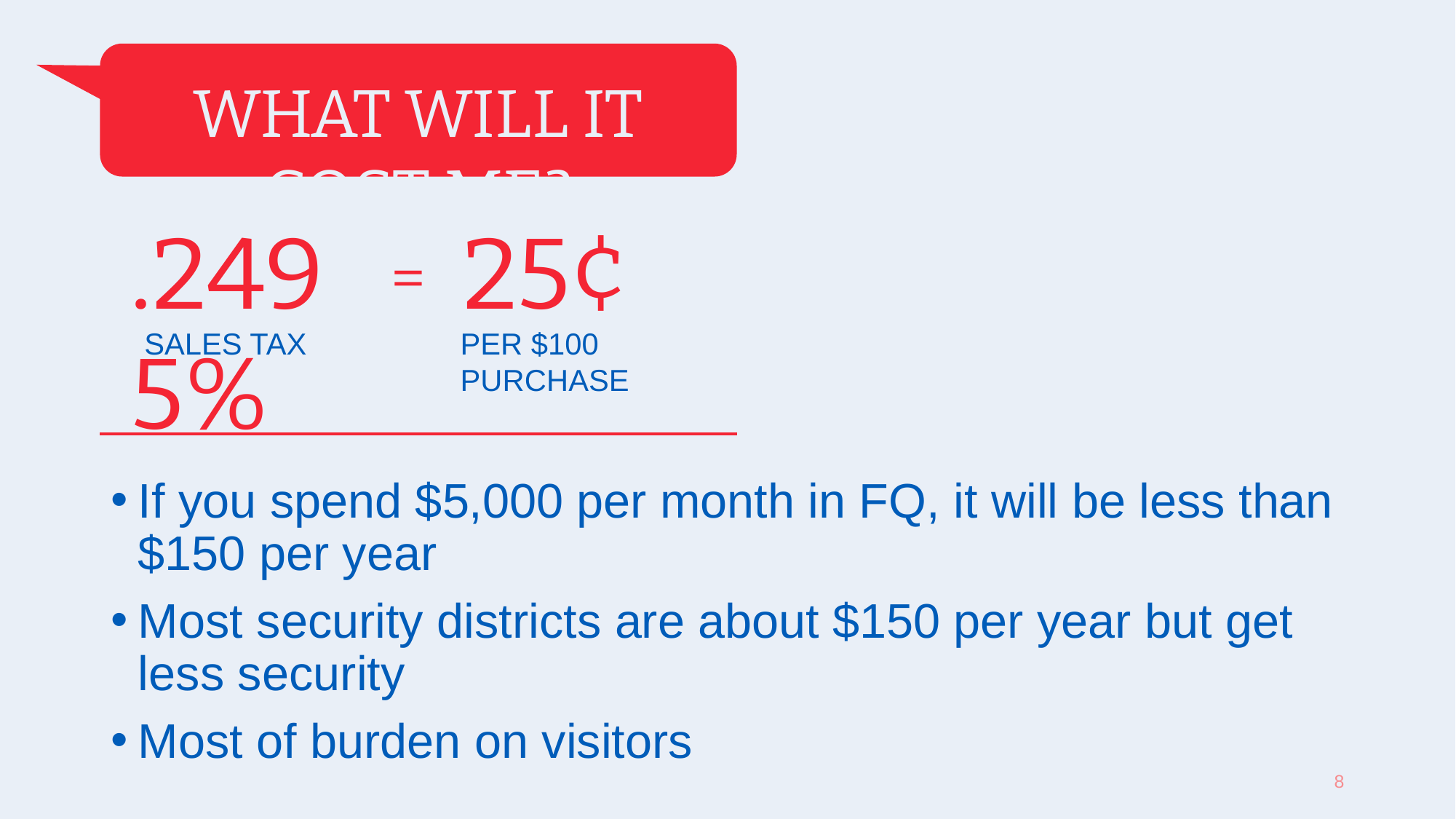

WHAT WILL IT COST ME?
.2495%
25¢
=
SALES TAX
PER $100 PURCHASE
If you spend $5,000 per month in FQ, it will be less than $150 per year
Most security districts are about $150 per year but get less security
Most of burden on visitors

8